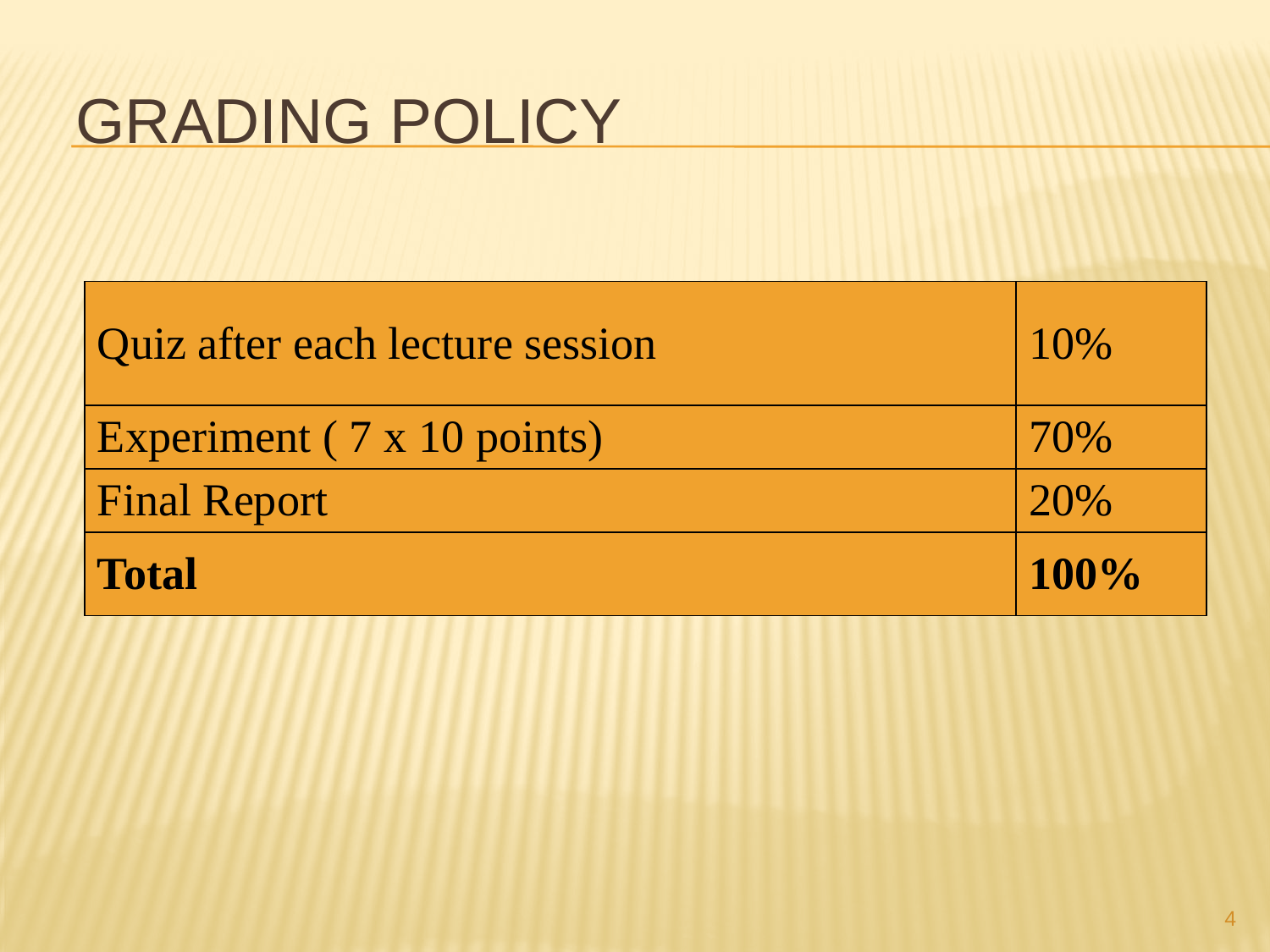

# Grading Policy
| Quiz after each lecture session | 10% |
| --- | --- |
| Experiment ( 7 x 10 points) | 70% |
| Final Report | 20% |
| Total | 100% |
4